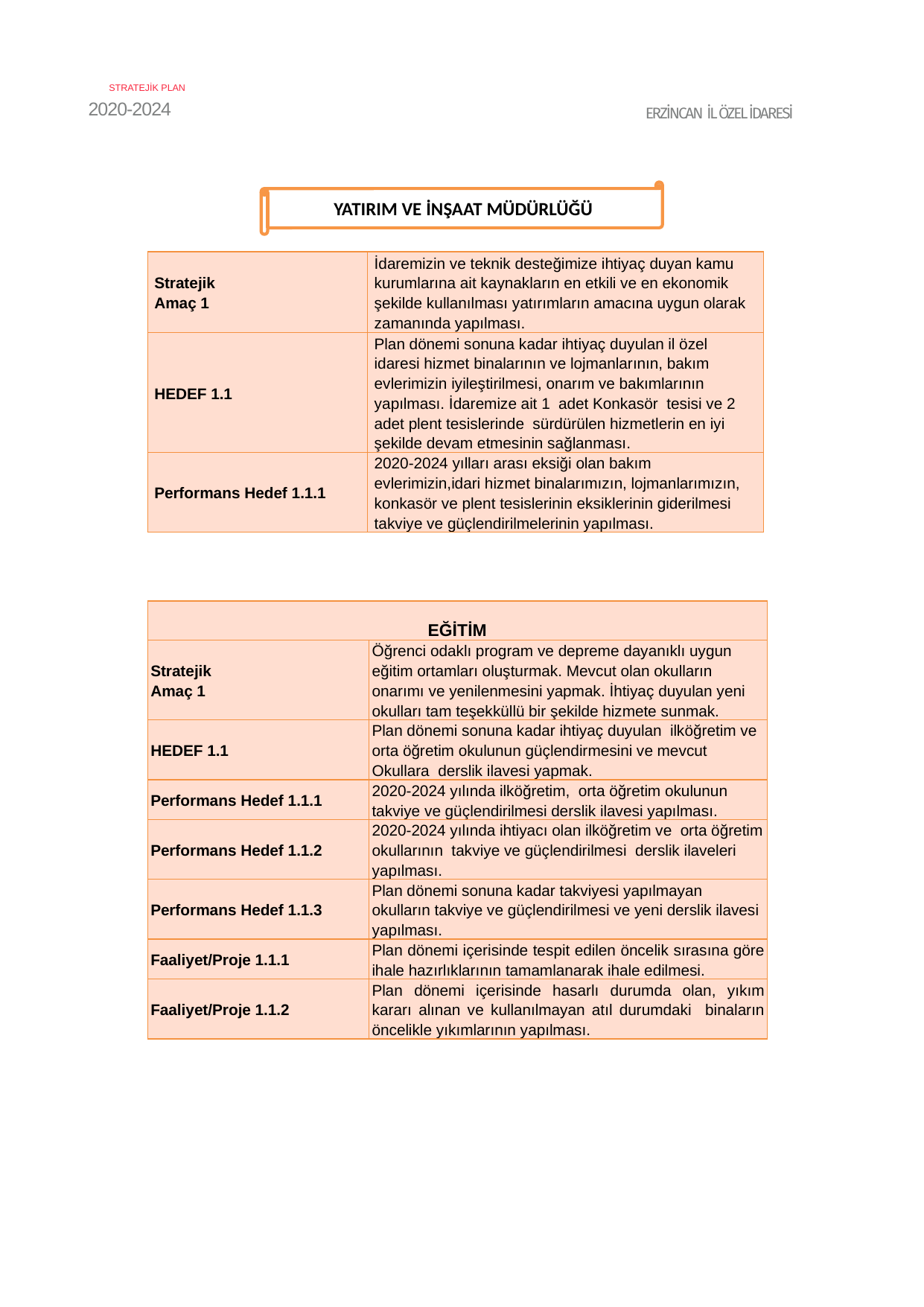

STRATEJİK PLAN
2020-2024
ERZİNCAN  İL ÖZEL İDARESİ

.
YATIRIM VE İNŞAAT MÜDÜRLÜĞÜ
| Stratejik Amaç 1 | İdaremizin ve teknik desteğimize ihtiyaç duyan kamu kurumlarına ait kaynakların en etkili ve en ekonomik şekilde kullanılması yatırımların amacına uygun olarak zamanında yapılması. |
| --- | --- |
| HEDEF 1.1 | Plan dönemi sonuna kadar ihtiyaç duyulan il özel idaresi hizmet binalarının ve lojmanlarının, bakım evlerimizin iyileştirilmesi, onarım ve bakımlarının yapılması. İdaremize ait 1 adet Konkasör tesisi ve 2 adet plent tesislerinde sürdürülen hizmetlerin en iyi şekilde devam etmesinin sağlanması. |
| Performans Hedef 1.1.1 | 2020-2024 yılları arası eksiği olan bakım evlerimizin,idari hizmet binalarımızın, lojmanlarımızın, konkasör ve plent tesislerinin eksiklerinin giderilmesi takviye ve güçlendirilmelerinin yapılması. |
| EĞİTİM |  |
| --- | --- |
| Stratejik Amaç 1 | Öğrenci odaklı program ve depreme dayanıklı uygun eğitim ortamları oluşturmak. Mevcut olan okulların onarımı ve yenilenmesini yapmak. İhtiyaç duyulan yeni okulları tam teşekküllü bir şekilde hizmete sunmak. |
| HEDEF 1.1 | Plan dönemi sonuna kadar ihtiyaç duyulan ilköğretim ve orta öğretim okulunun güçlendirmesini ve mevcut Okullara derslik ilavesi yapmak. |
| Performans Hedef 1.1.1 | 2020-2024 yılında ilköğretim, orta öğretim okulunun takviye ve güçlendirilmesi derslik ilavesi yapılması. |
| Performans Hedef 1.1.2 | 2020-2024 yılında ihtiyacı olan ilköğretim ve orta öğretim okullarının takviye ve güçlendirilmesi derslik ilaveleri yapılması. |
| Performans Hedef 1.1.3 | Plan dönemi sonuna kadar takviyesi yapılmayan okulların takviye ve güçlendirilmesi ve yeni derslik ilavesi yapılması. |
| Faaliyet/Proje 1.1.1 | Plan dönemi içerisinde tespit edilen öncelik sırasına göre ihale hazırlıklarının tamamlanarak ihale edilmesi. |
| Faaliyet/Proje 1.1.2 | Plan dönemi içerisinde hasarlı durumda olan, yıkım kararı alınan ve kullanılmayan atıl durumdaki binaların öncelikle yıkımlarının yapılması. |